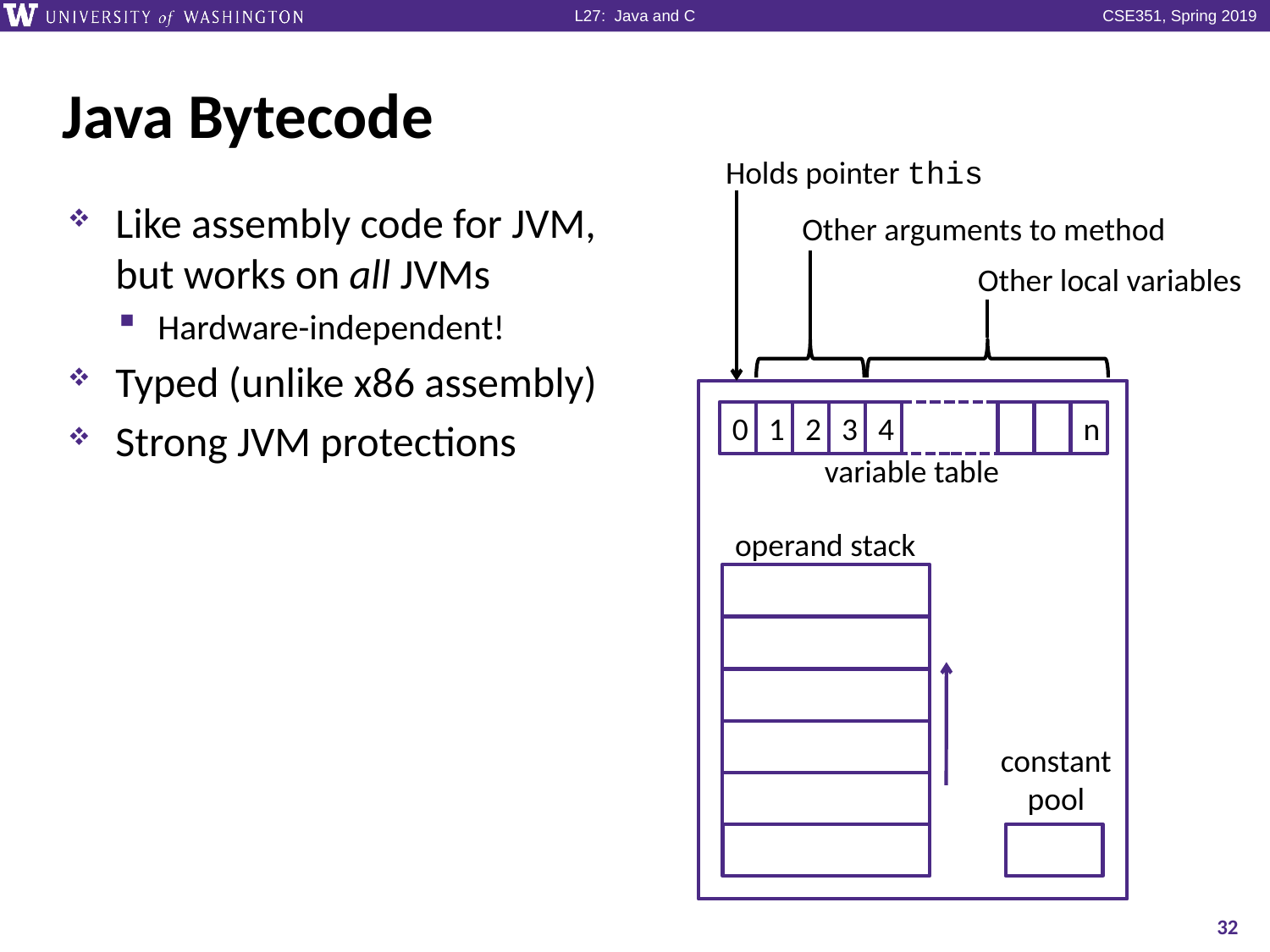

# Java Bytecode
Holds pointer this
Other arguments to method

Other local variables

Like assembly code for JVM,
but works on all JVMs
Hardware-independent!
Typed (unlike x86 assembly)
Strong JVM protections

4

n
1
2
3

0
variable table
operand stack

constant
pool

32